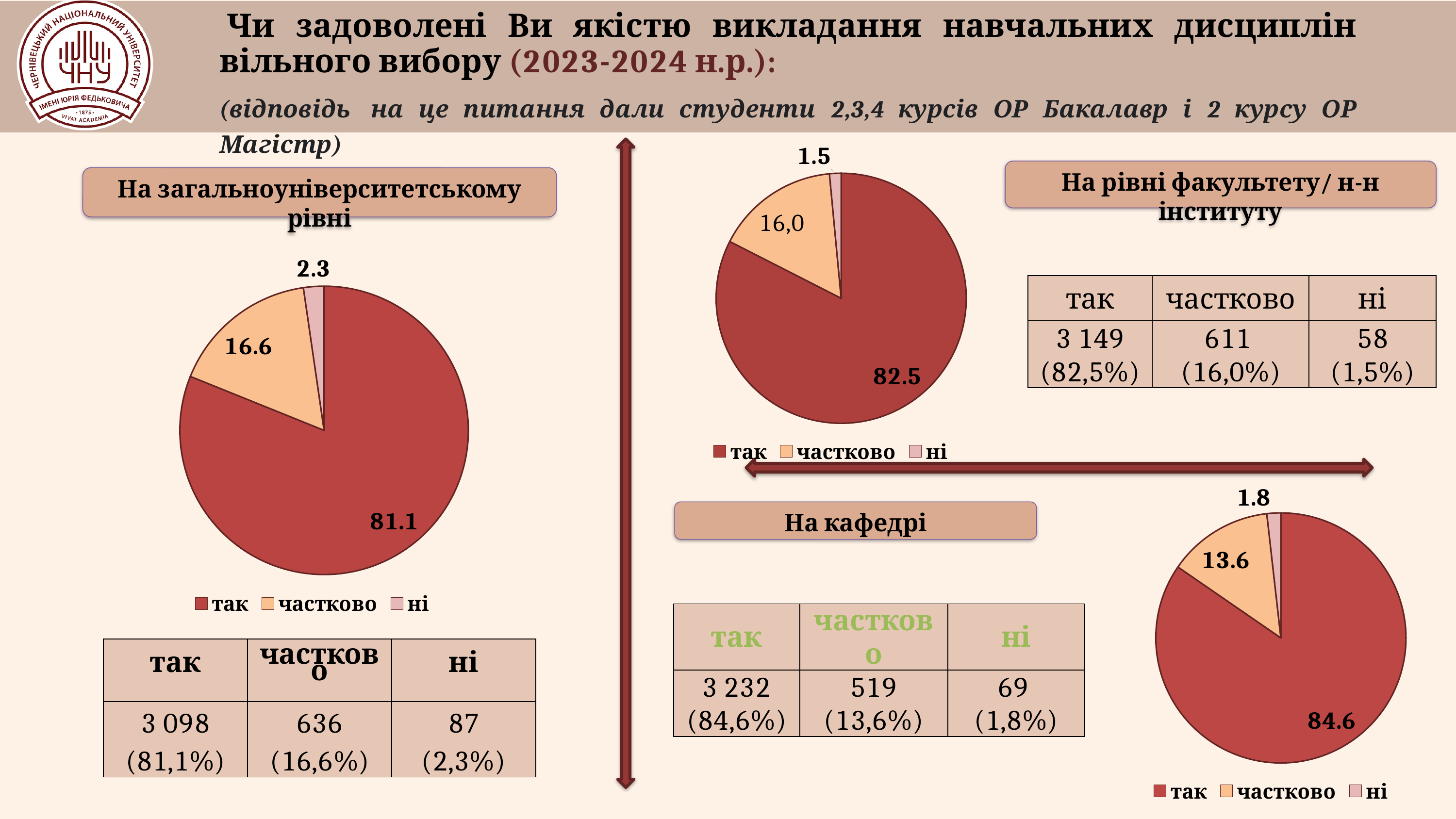

Чи задоволені Ви якістю викладання навчальних дисциплін вільного вибору (2023-2024 н.р.):
(відповідь  на це питання дали студенти 2,3,4 курсів ОР Бакалавр і 2 курсу ОР Магістр)

### Chart

| Category | кількість здобувачів |
|---|---|
| так | 82.5 |
| частково | 16.0 |
| ні | 1.5 |
На рівні факультету/ н-н інституту
На загальноуніверситетському рівні

### Chart

| Category | кількість здобувачів |
|---|---|
| так | 81.1 |
| частково | 16.6 |
| ні | 2.3 |
| так | частково | ні |
| --- | --- | --- |
| 3 149 (82,5%) | 611 (16,0%) | 58 (1,5%) |

### Chart

| Category | кількість здобувачів |
|---|---|
| так | 84.6 |
| частково | 13.6 |
| ні | 1.8 |
На кафедрі
| так | частково | ні |
| --- | --- | --- |
| 3 232 (84,6%) | 519 (13,6%) | 69 (1,8%) |
| так | частково | ні |
| --- | --- | --- |
| 3 098 (81,1%) | 636 (16,6%) | 87 (2,3%) |